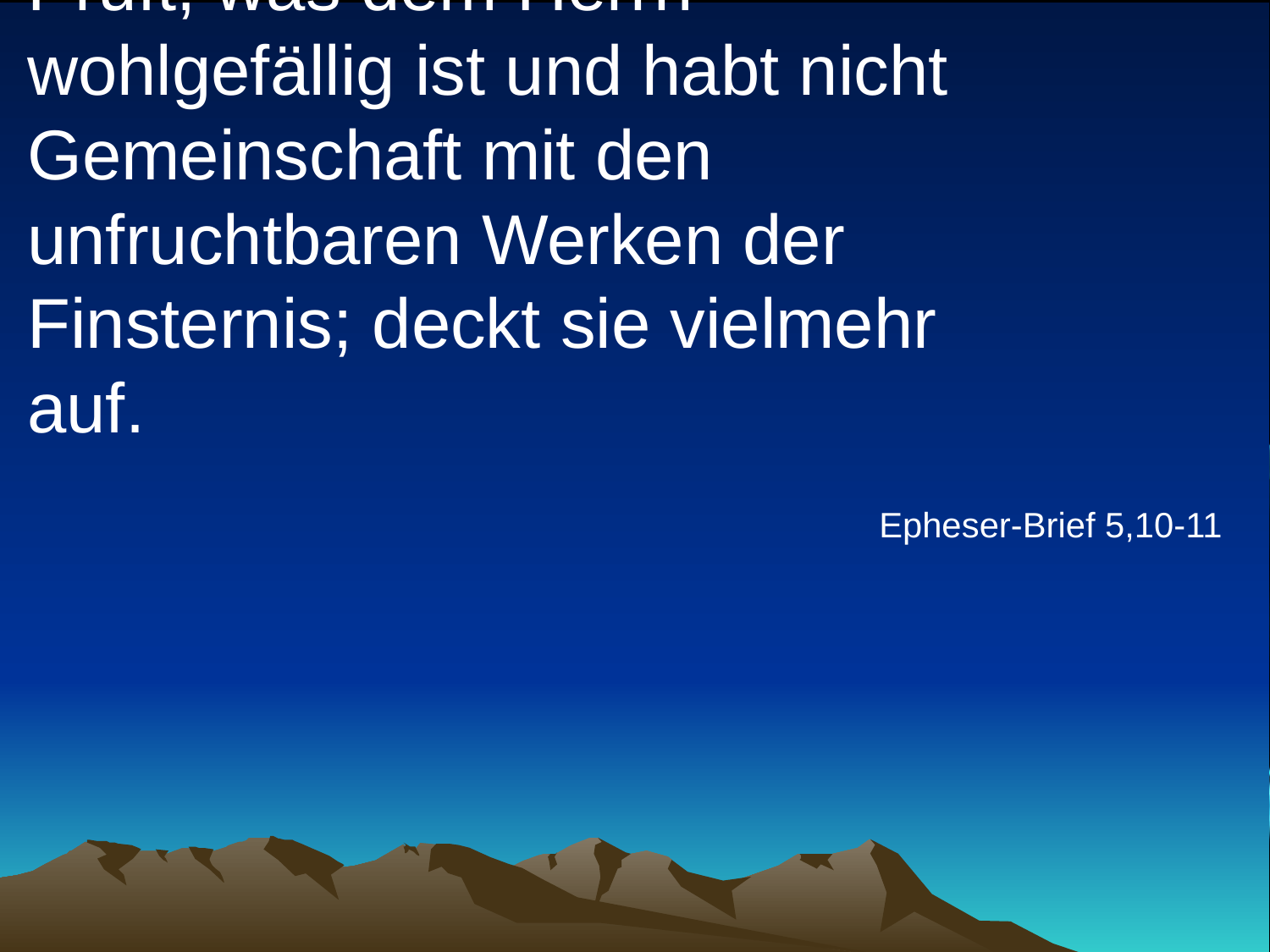

# Prüft, was dem Herrn wohlgefällig ist und habt nicht Gemeinschaft mit den unfruchtbaren Werken der Finsternis; deckt sie vielmehr auf.
Epheser-Brief 5,10-11